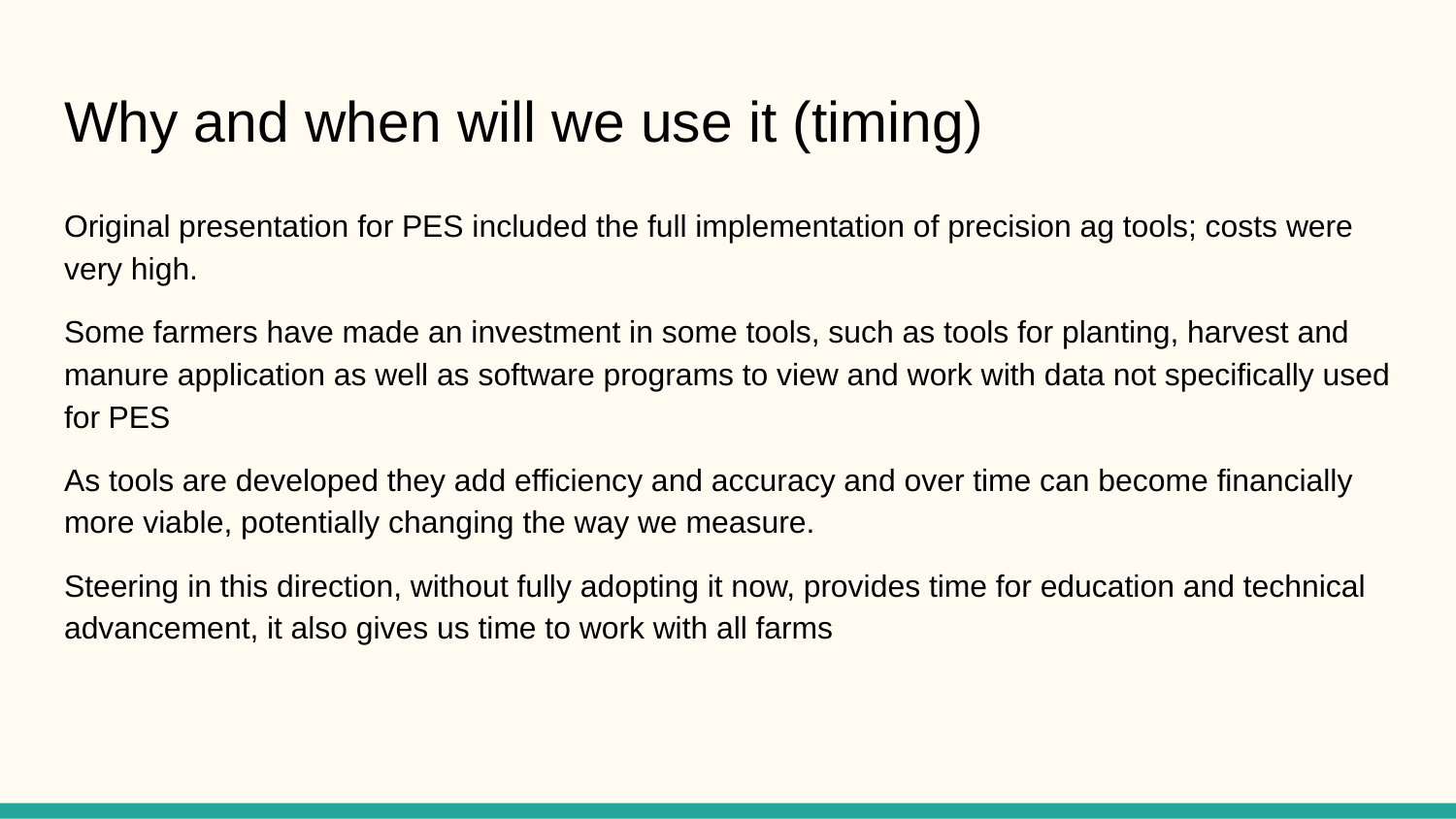

# Why and when will we use it (timing)
Original presentation for PES included the full implementation of precision ag tools; costs were very high.
Some farmers have made an investment in some tools, such as tools for planting, harvest and manure application as well as software programs to view and work with data not specifically used for PES
As tools are developed they add efficiency and accuracy and over time can become financially more viable, potentially changing the way we measure.
Steering in this direction, without fully adopting it now, provides time for education and technical advancement, it also gives us time to work with all farms